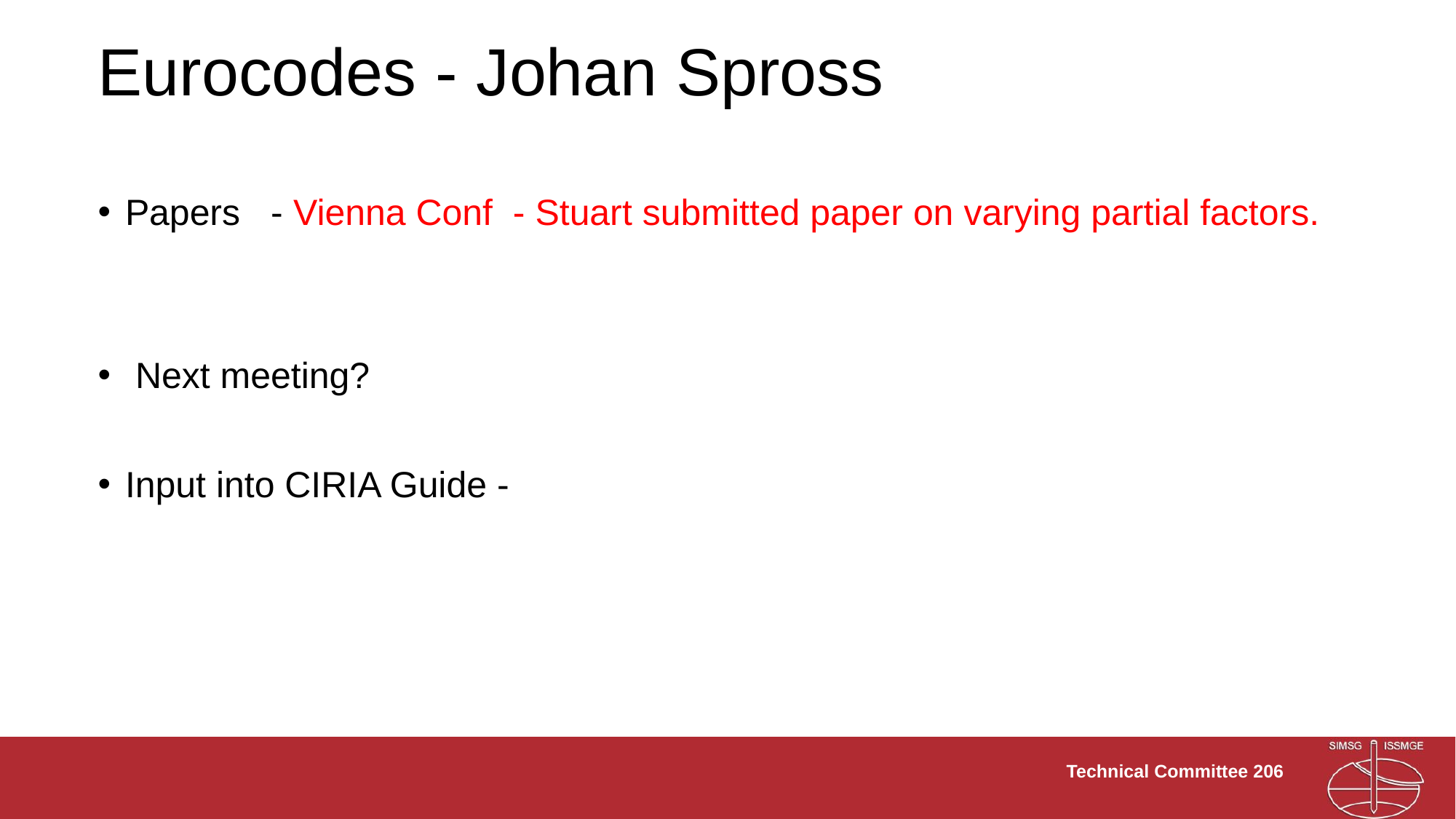

# Eurocodes - Johan Spross
Papers   - Vienna Conf  - Stuart submitted paper on varying partial factors.

 Next meeting?

Input into CIRIA Guide -